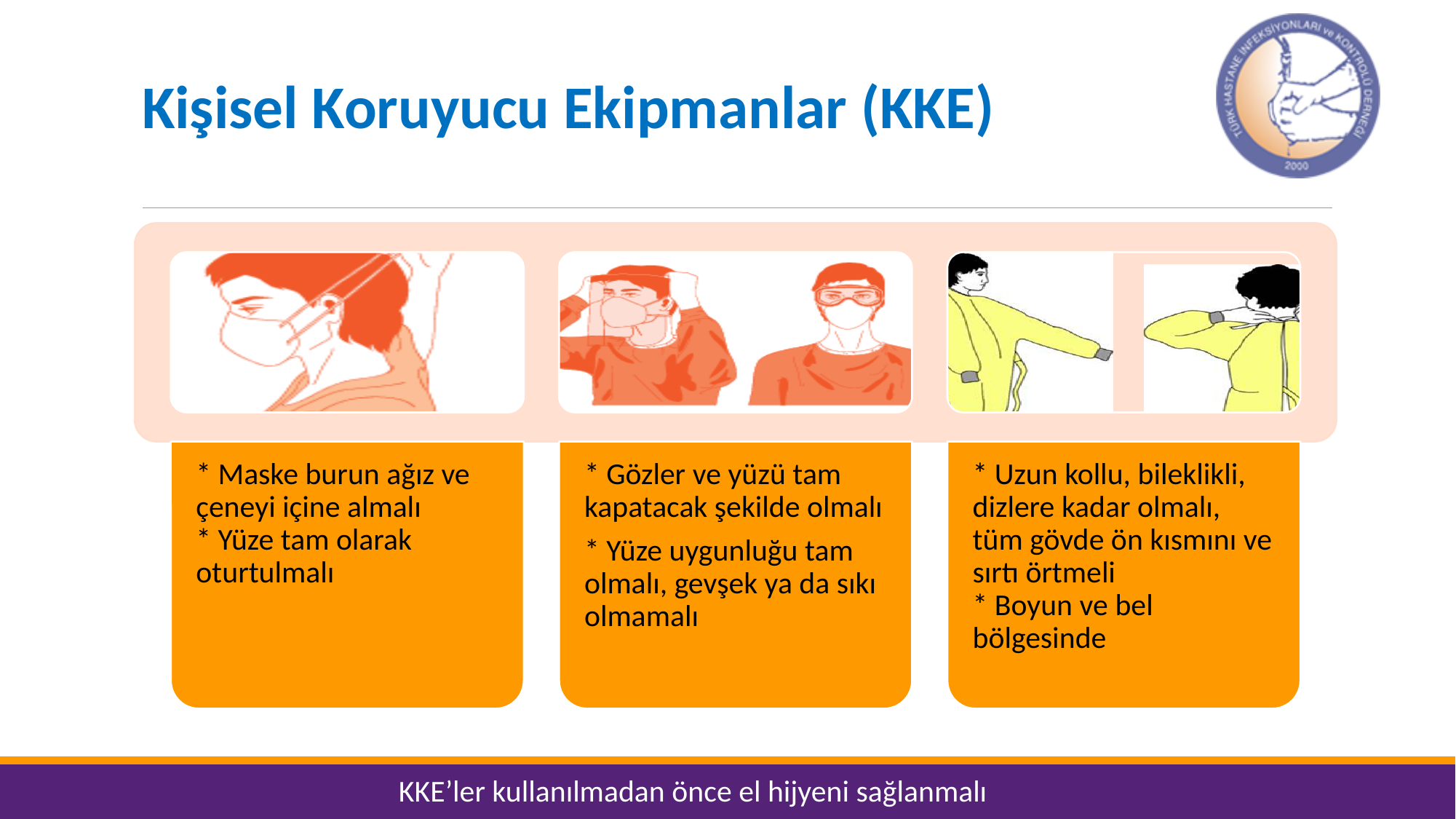

Kişisel Koruyucu Ekipmanlar (KKE)
* Maske burun ağız ve çeneyi içine almalı          * Yüze tam olarak oturtulmalı
* Gözler ve yüzü tam kapatacak şekilde olmalı
* Yüze uygunluğu tam olmalı, gevşek ya da sıkı olmamalı
* Uzun kollu, bileklikli, dizlere kadar olmalı, tüm gövde ön kısmını ve sırtı örtmeli                       * Boyun ve bel bölgesinde
KKE’ler kullanılmadan önce el hijyeni sağlanmalı